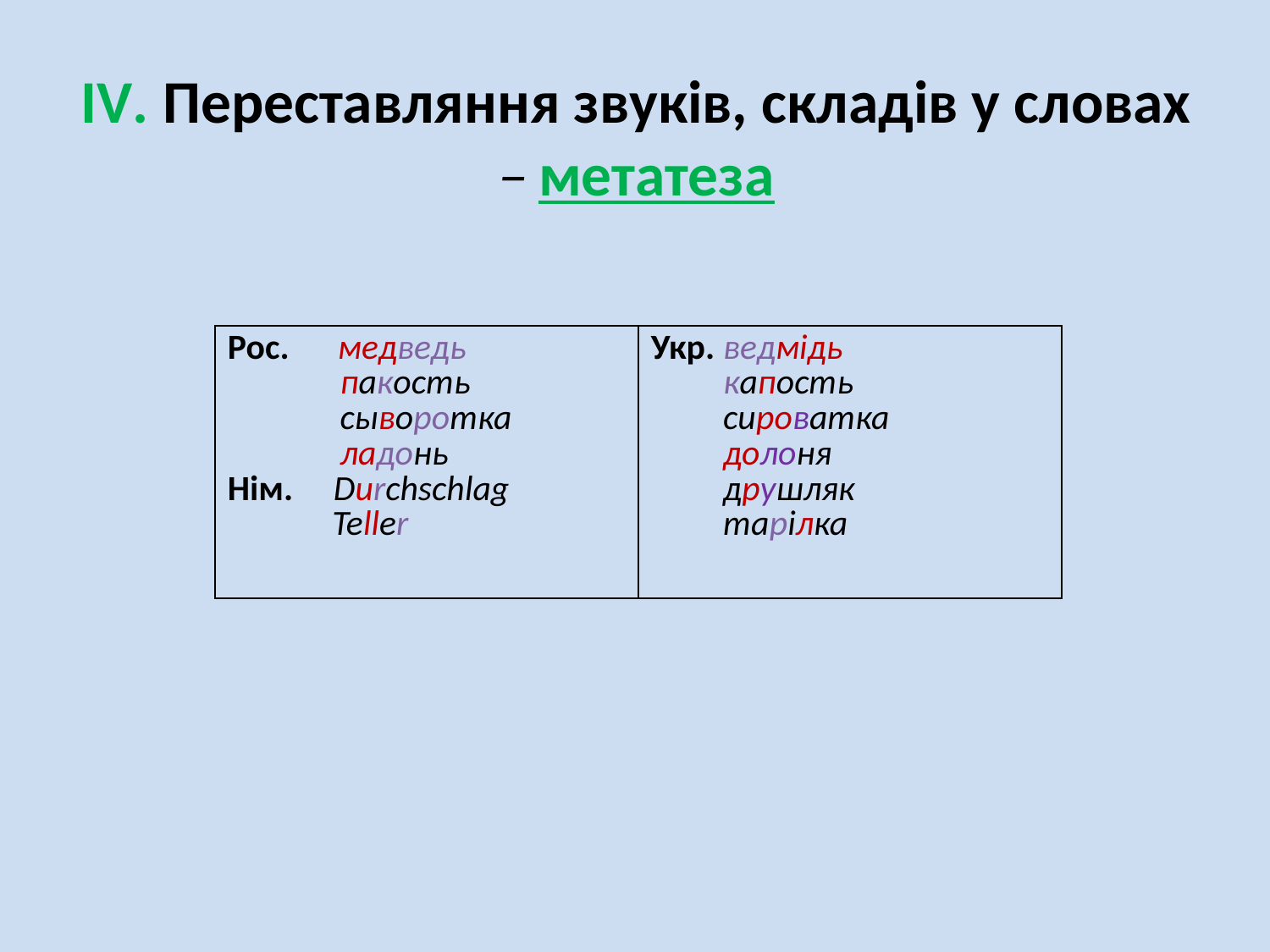

# ІV. Переставляння звуків, складів у словах – метатеза
| Рос. медведь пакость сыворотка ладонь Нім. Durchschlag Teller | Укр. ведмідь капость сироватка долоня друшляк тарілка |
| --- | --- |